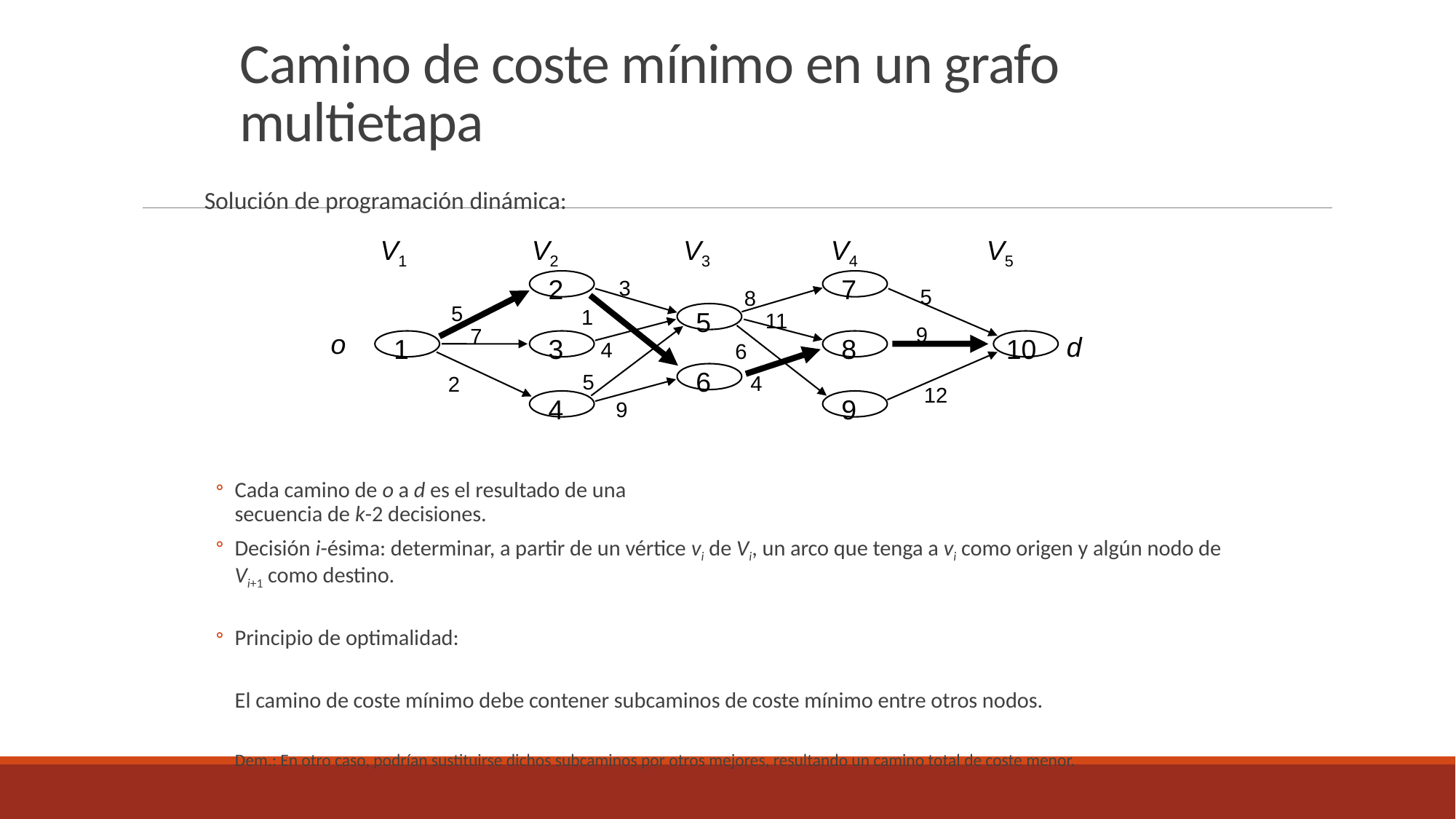

# Camino de coste mínimo en un grafo multietapa
Solución de programación dinámica:

Cada camino de o a d es el resultado de una
secuencia de k-2 decisiones.
Decisión i-ésima: determinar, a partir de un vértice vi de Vi, un arco que tenga a vi como origen y algún nodo de Vi+1 como destino.

Principio de optimalidad:

	El camino de coste mínimo debe contener subcaminos de coste mínimo entre otros nodos.

Dem.: En otro caso, podrían sustituirse dichos subcaminos por otros mejores, resultando un camino total de coste menor.
V1
V2
V3
V4
V5
2

7

3
5
8

5

1
5

11
9
7

o
d

1

3

8

10

4
6

6

5
4
2
12

4

9

9